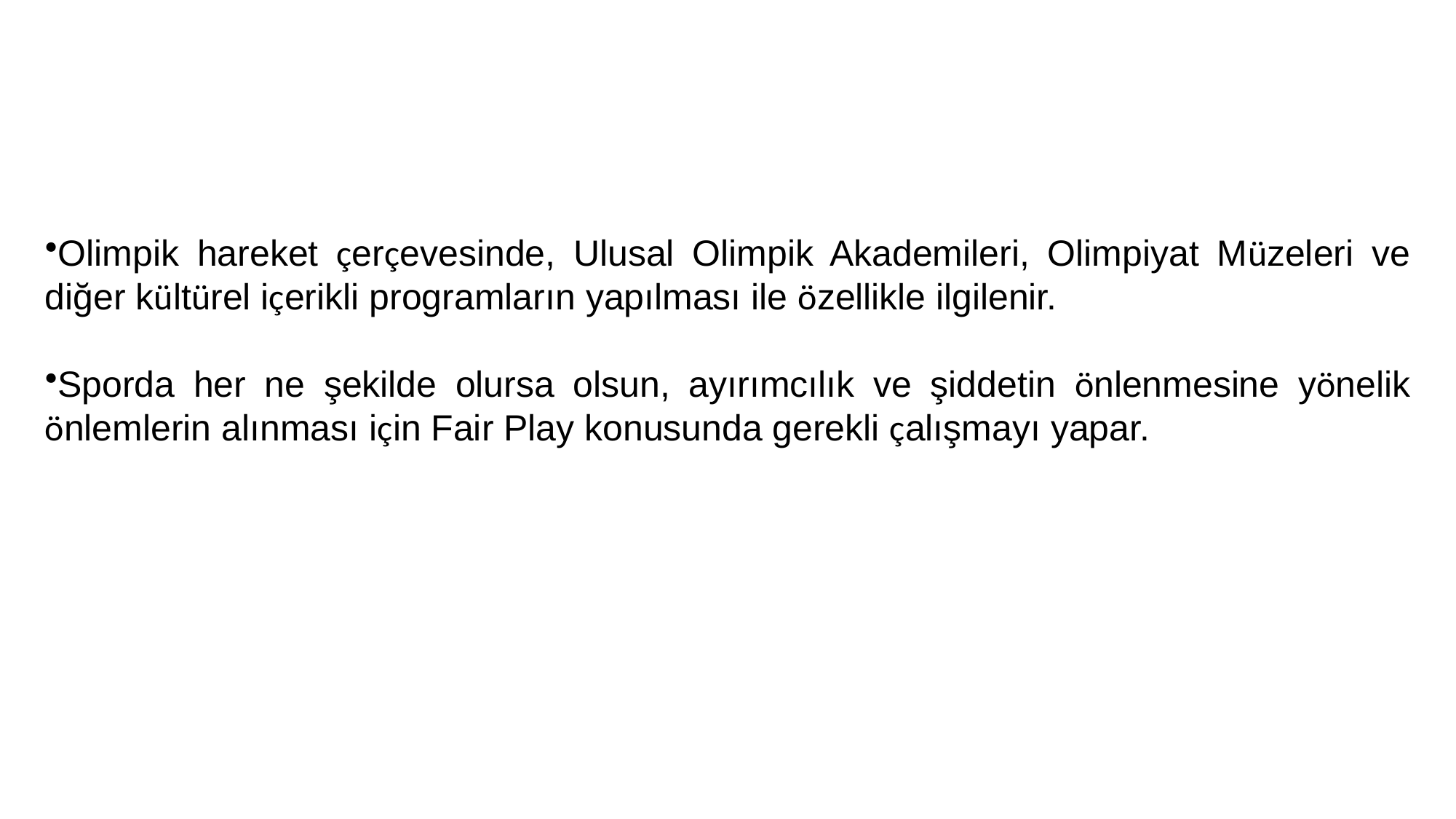

Olimpik hareket çerçevesinde, Ulusal Olimpik Akademileri, Olimpiyat Müzeleri ve diğer kültürel içerikli programların yapılması ile özellikle ilgilenir.

Sporda her ne şekilde olursa olsun, ayırımcılık ve şiddetin önlenmesine yönelik önlemlerin alınması için Fair Play konusunda gerekli çalışmayı yapar.